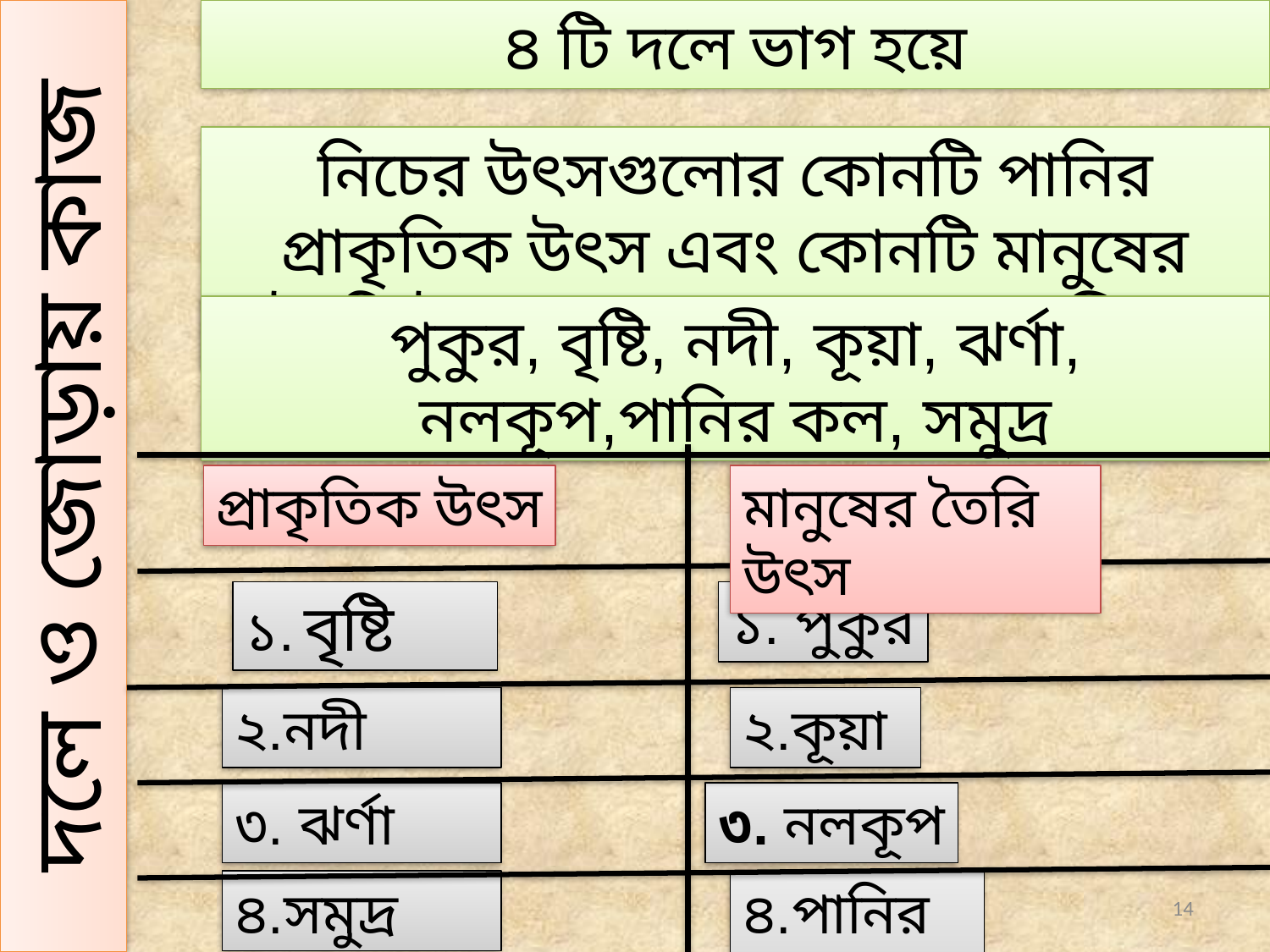

৪ টি দলে ভাগ হয়ে
নিচের উৎসগুলোর কোনটি পানির প্রাকৃতিক উৎস এবং কোনটি মানুষের তৈরি উৎস আলাদা করে খাতায় লিখ।
পুকুর, বৃষ্টি, নদী, কূয়া, ঝর্ণা, নলকূপ,পানির কল, সমুদ্র
দলে ও জোড়ায় কাজ
প্রাকৃতিক উৎস
মানুষের তৈরি উৎস
১. বৃষ্টি
১. পুকুর
২.নদী
২.কূয়া
৩. ঝর্ণা
৩. নলকূপ
৪.সমুদ্র
৪.পানির কল
14